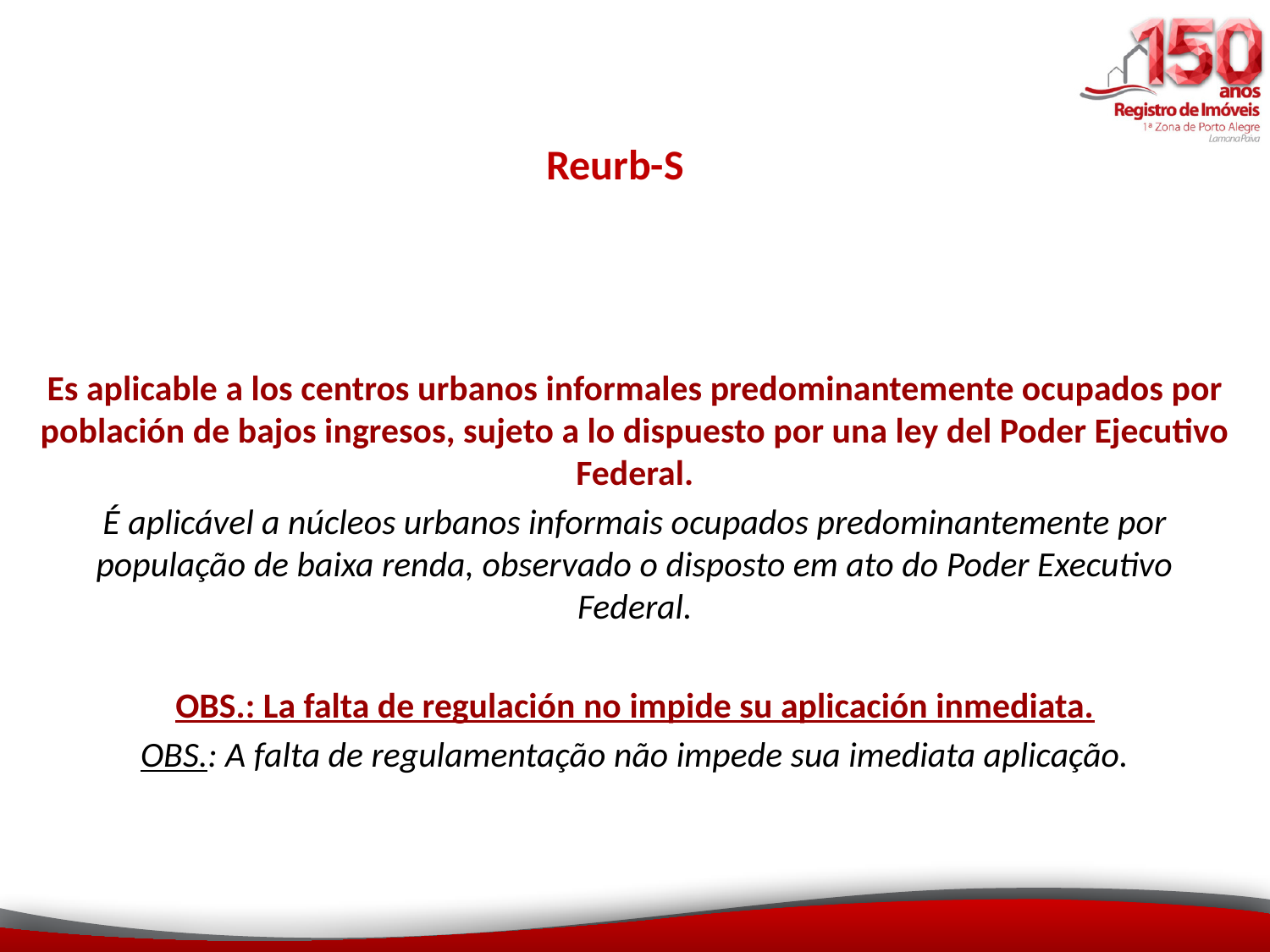

# Reurb-S

Es aplicable a los centros urbanos informales predominantemente ocupados por población de bajos ingresos, sujeto a lo dispuesto por una ley del Poder Ejecutivo Federal.
É aplicável a núcleos urbanos informais ocupados predominantemente por população de baixa renda, observado o disposto em ato do Poder Executivo Federal.

OBS.: La falta de regulación no impide su aplicación inmediata.
OBS.: A falta de regulamentação não impede sua imediata aplicação.